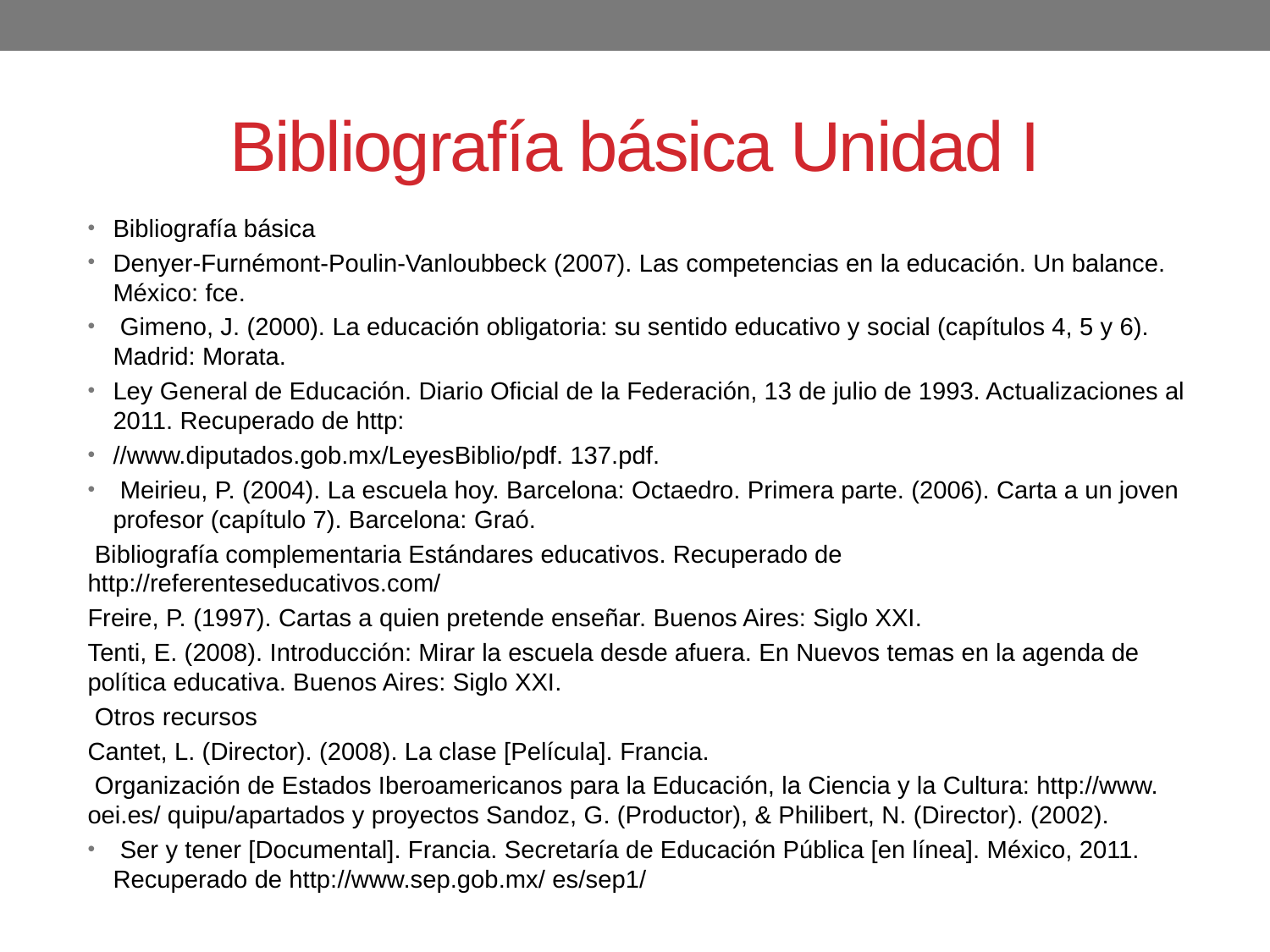

# Bibliografía básica Unidad I
Bibliografía básica
Denyer-Furnémont-Poulin-Vanloubbeck (2007). Las competencias en la educación. Un balance. México: fce.
 Gimeno, J. (2000). La educación obligatoria: su sentido educativo y social (capítulos 4, 5 y 6). Madrid: Morata.
Ley General de Educación. Diario Oficial de la Federación, 13 de julio de 1993. Actualizaciones al 2011. Recuperado de http:
//www.diputados.gob.mx/LeyesBiblio/pdf. 137.pdf.
 Meirieu, P. (2004). La escuela hoy. Barcelona: Octaedro. Primera parte. (2006). Carta a un joven profesor (capítulo 7). Barcelona: Graó.
 Bibliografía complementaria Estándares educativos. Recuperado de http://referenteseducativos.com/
Freire, P. (1997). Cartas a quien pretende enseñar. Buenos Aires: Siglo XXI.
Tenti, E. (2008). Introducción: Mirar la escuela desde afuera. En Nuevos temas en la agenda de política educativa. Buenos Aires: Siglo XXI.
 Otros recursos
Cantet, L. (Director). (2008). La clase [Película]. Francia.
 Organización de Estados Iberoamericanos para la Educación, la Ciencia y la Cultura: http://www. oei.es/ quipu/apartados y proyectos Sandoz, G. (Productor), & Philibert, N. (Director). (2002).
 Ser y tener [Documental]. Francia. Secretaría de Educación Pública [en línea]. México, 2011. Recuperado de http://www.sep.gob.mx/ es/sep1/